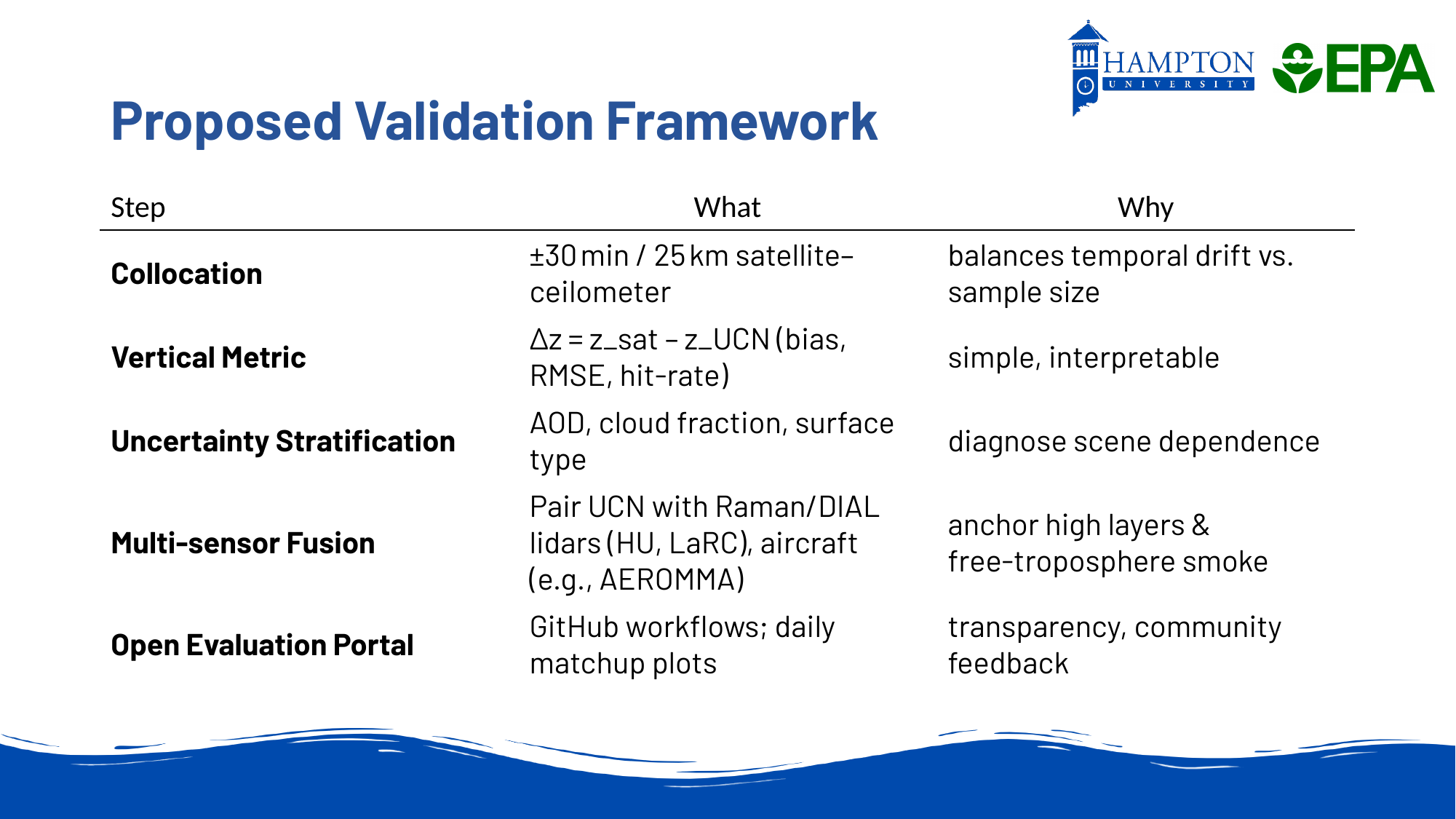

# Proposed Validation Framework
| Step | What | Why |
| --- | --- | --- |
| Collocation | ±30 min / 25 km satellite–ceilometer | balances temporal drift vs. sample size |
| Vertical Metric | Δz = z\_sat – z\_UCN (bias, RMSE, hit‑rate) | simple, interpretable |
| Uncertainty Stratification | AOD, cloud fraction, surface type | diagnose scene dependence |
| Multi‑sensor Fusion | Pair UCN with Raman/DIAL lidars (HU, LaRC), aircraft (e.g., AEROMMA) | anchor high layers & free‑troposphere smoke |
| Open Evaluation Portal | GitHub workflows; daily matchup plots | transparency, community feedback |